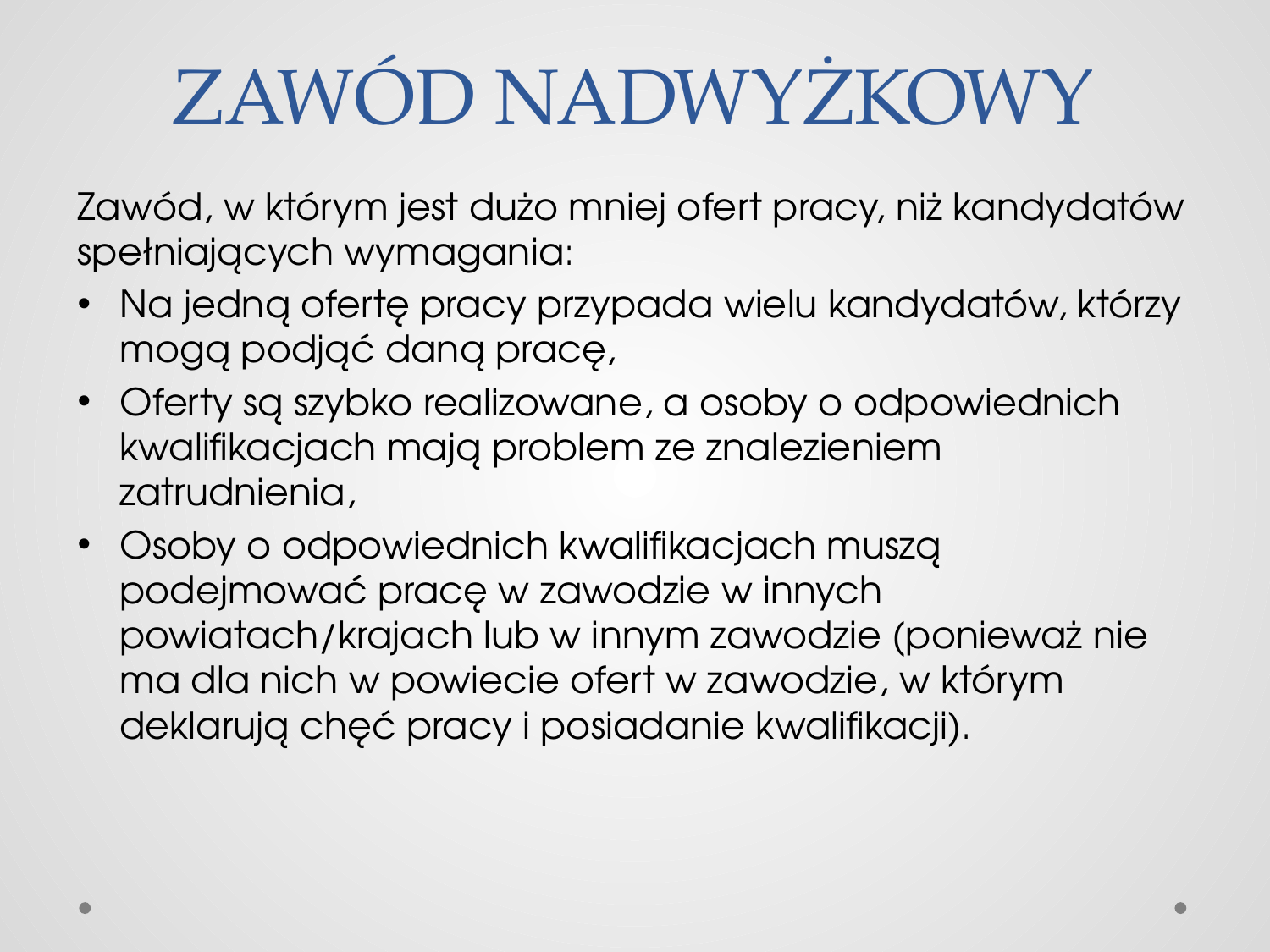

# ZAWÓD NADWYŻKOWY
Zawód, w którym jest dużo mniej ofert pracy, niż kandydatów spełniających wymagania:
Na jedną ofertę pracy przypada wielu kandydatów, którzy mogą podjąć daną pracę,
Oferty są szybko realizowane, a osoby o odpowiednich kwalifikacjach mają problem ze znalezieniem zatrudnienia,
Osoby o odpowiednich kwalifikacjach muszą podejmować pracę w zawodzie w innych powiatach/krajach lub w innym zawodzie (ponieważ nie ma dla nich w powiecie ofert w zawodzie, w którym deklarują chęć pracy i posiadanie kwalifikacji).